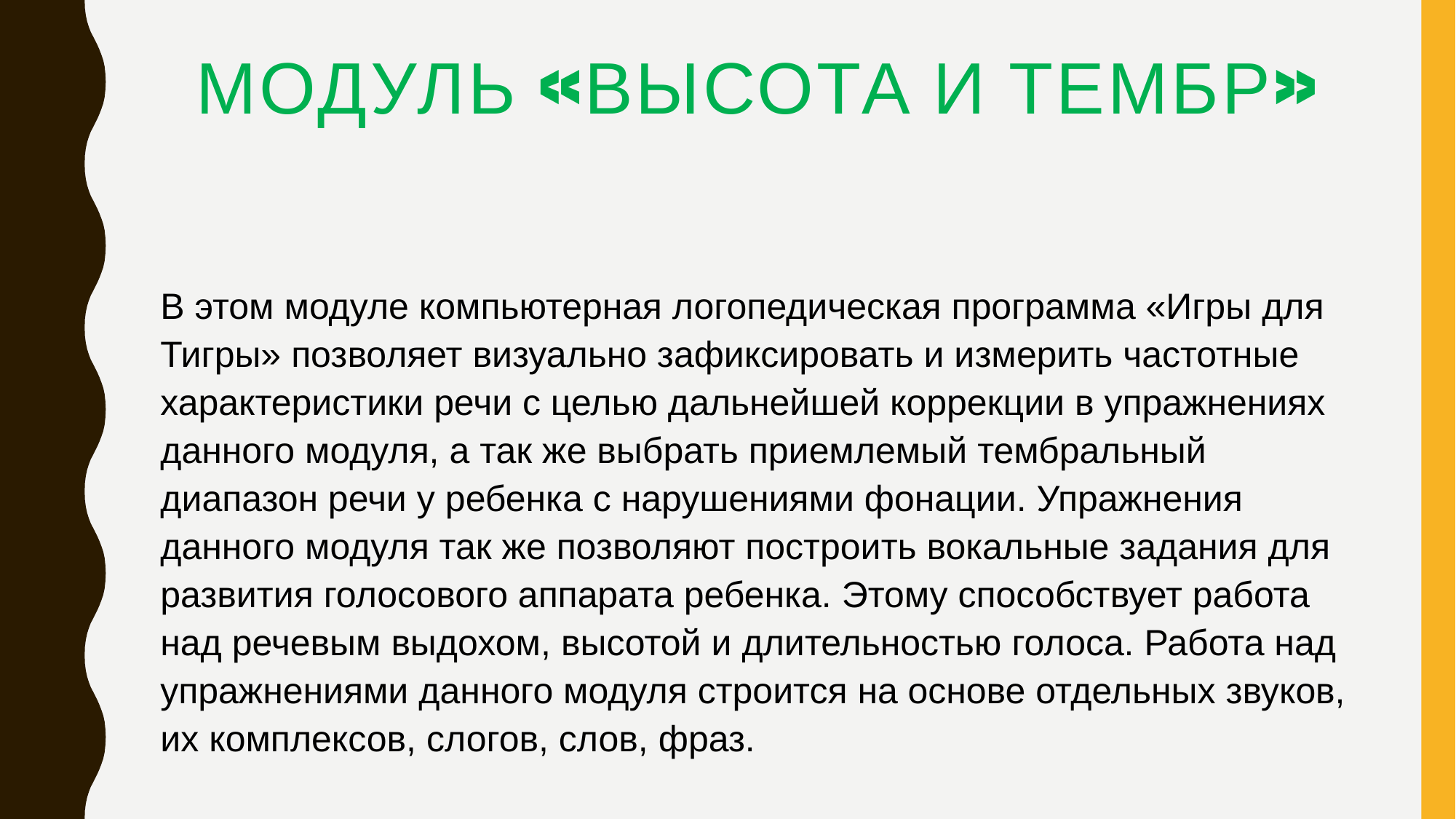

# Модуль «Высота и тембр»
В этом модуле компьютерная логопедическая программа «Игры для Тигры» позволяет визуально зафиксировать и измерить частотные характеристики речи с целью дальнейшей коррекции в упражнениях данного модуля, а так же выбрать приемлемый тембральный диапазон речи у ребенка с нарушениями фонации. Упражнения данного модуля так же позволяют построить вокальные задания для развития голосового аппарата ребенка. Этому способствует работа над речевым выдохом, высотой и длительностью голоса. Работа над упражнениями данного модуля строится на основе отдельных звуков, их комплексов, слогов, слов, фраз.